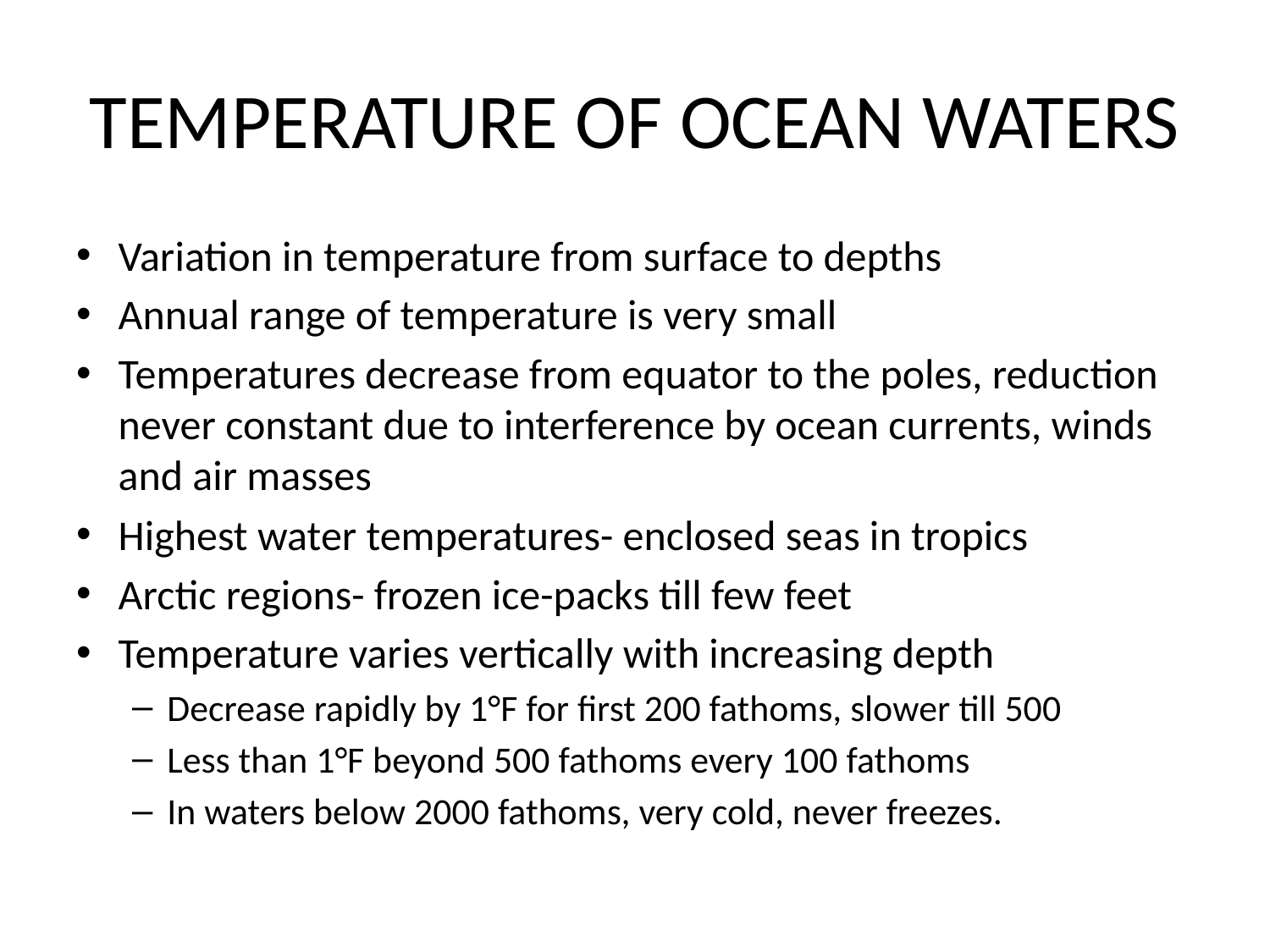

# TEMPERATURE OF OCEAN WATERS
Variation in temperature from surface to depths
Annual range of temperature is very small
Temperatures decrease from equator to the poles, reduction never constant due to interference by ocean currents, winds and air masses
Highest water temperatures- enclosed seas in tropics
Arctic regions- frozen ice-packs till few feet
Temperature varies vertically with increasing depth
Decrease rapidly by 1°F for first 200 fathoms, slower till 500
Less than 1°F beyond 500 fathoms every 100 fathoms
In waters below 2000 fathoms, very cold, never freezes.